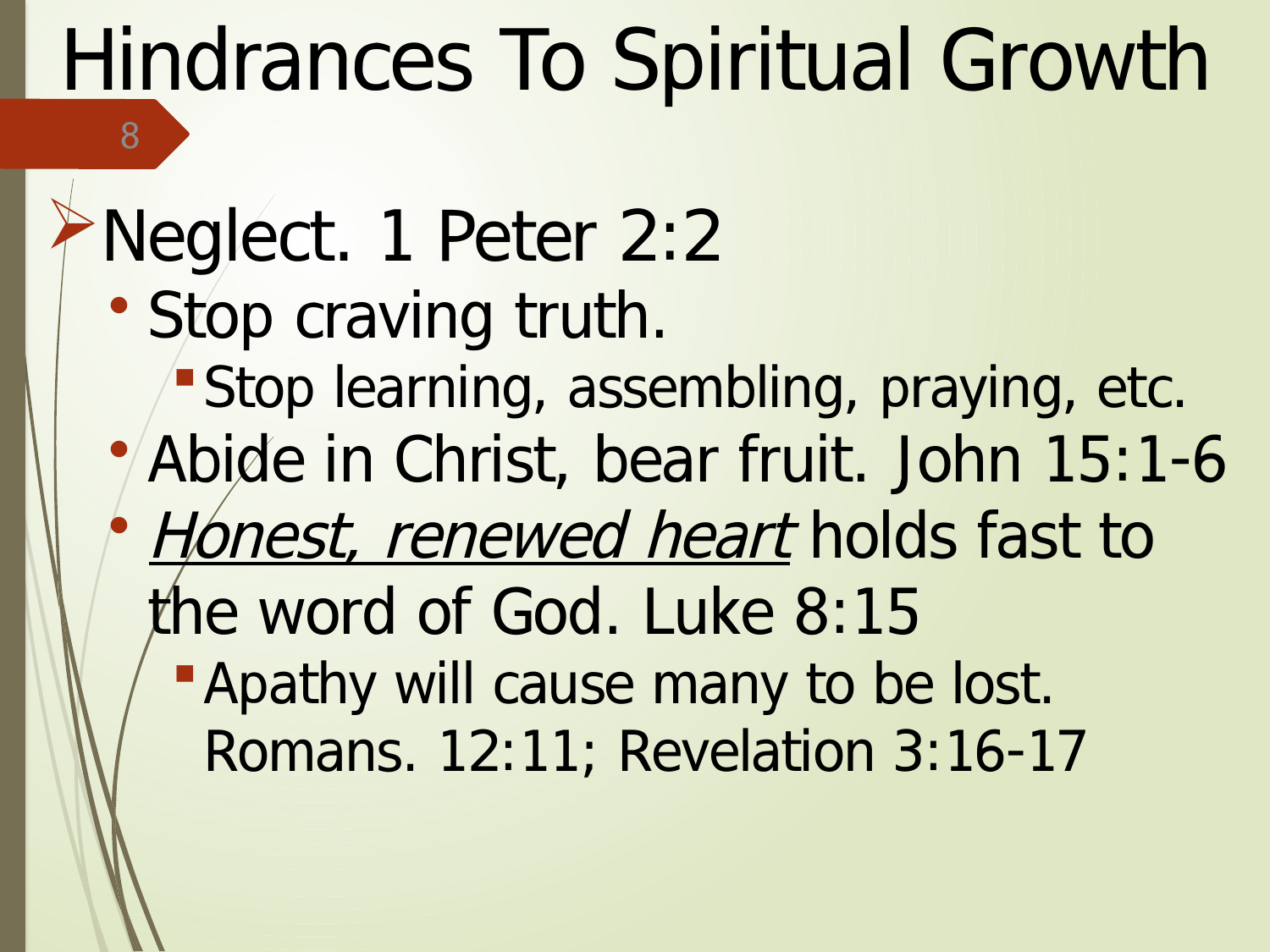

# Hindrances To Spiritual Growth
8
Neglect. 1 Peter 2:2
Stop craving truth.
Stop learning, assembling, praying, etc.
Abide in Christ, bear fruit. John 15:1-6
Honest, renewed heart holds fast to the word of God. Luke 8:15
Apathy will cause many to be lost. Romans. 12:11; Revelation 3:16-17